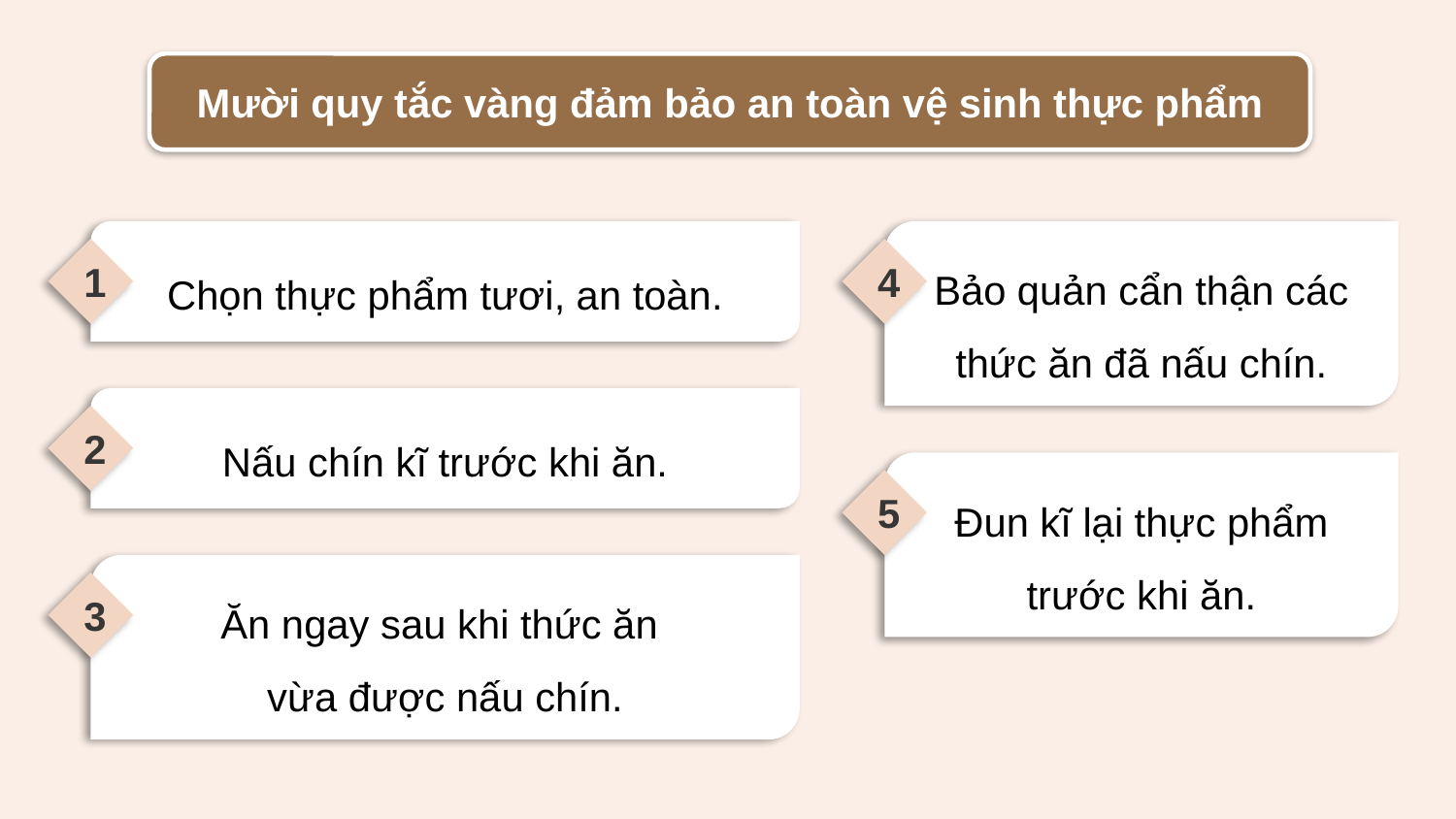

Mười quy tắc vàng đảm bảo an toàn vệ sinh thực phẩm
Bảo quản cẩn thận các thức ăn đã nấu chín.
4
Chọn thực phẩm tươi, an toàn.
1
Nấu chín kĩ trước khi ăn.
2
Đun kĩ lại thực phẩm trước khi ăn.
5
Ăn ngay sau khi thức ăn
vừa được nấu chín.
3